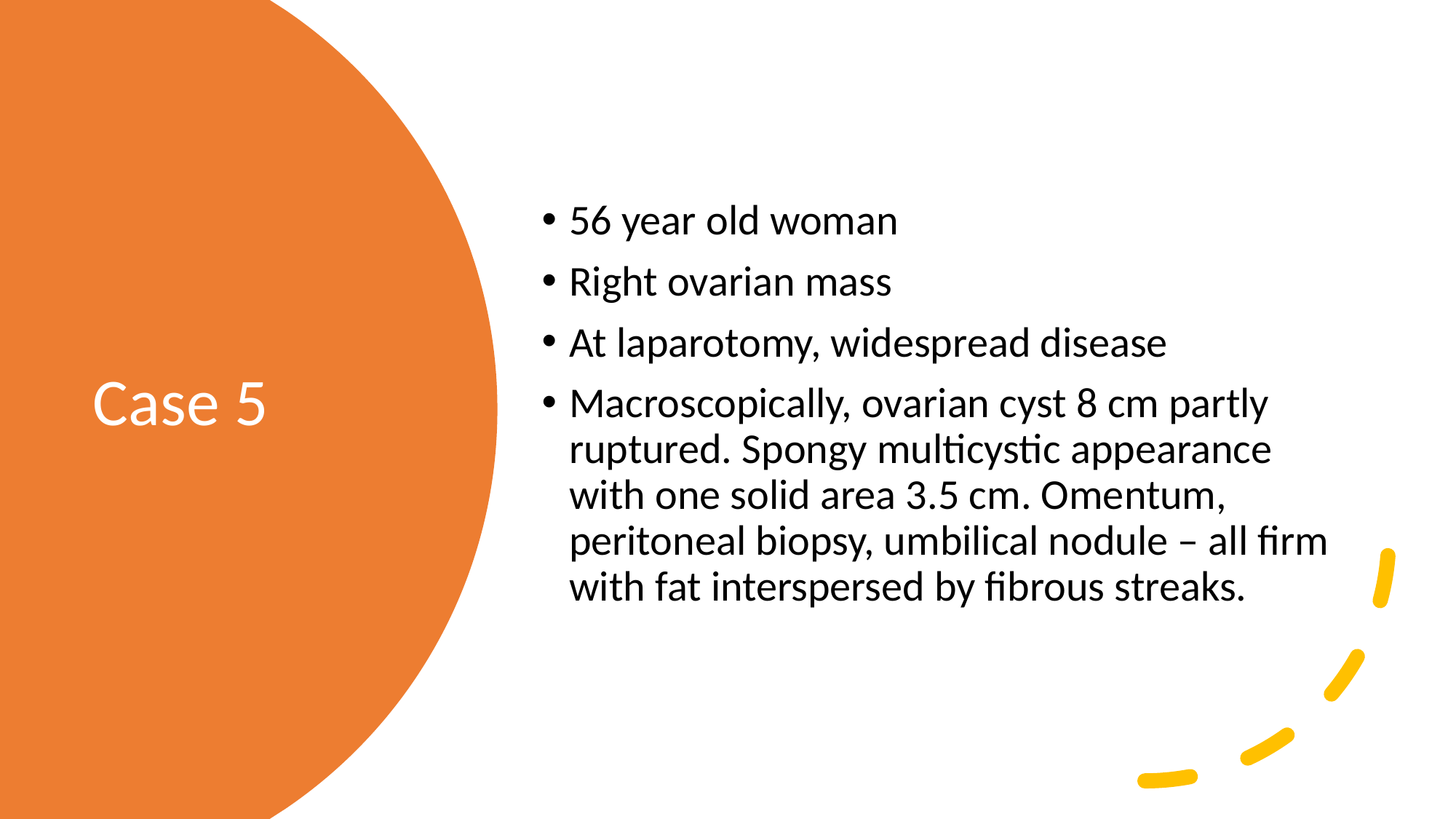

56 year old woman
Right ovarian mass
At laparotomy, widespread disease
Macroscopically, ovarian cyst 8 cm partly ruptured. Spongy multicystic appearance with one solid area 3.5 cm. Omentum, peritoneal biopsy, umbilical nodule – all firm with fat interspersed by fibrous streaks.
# Case 5